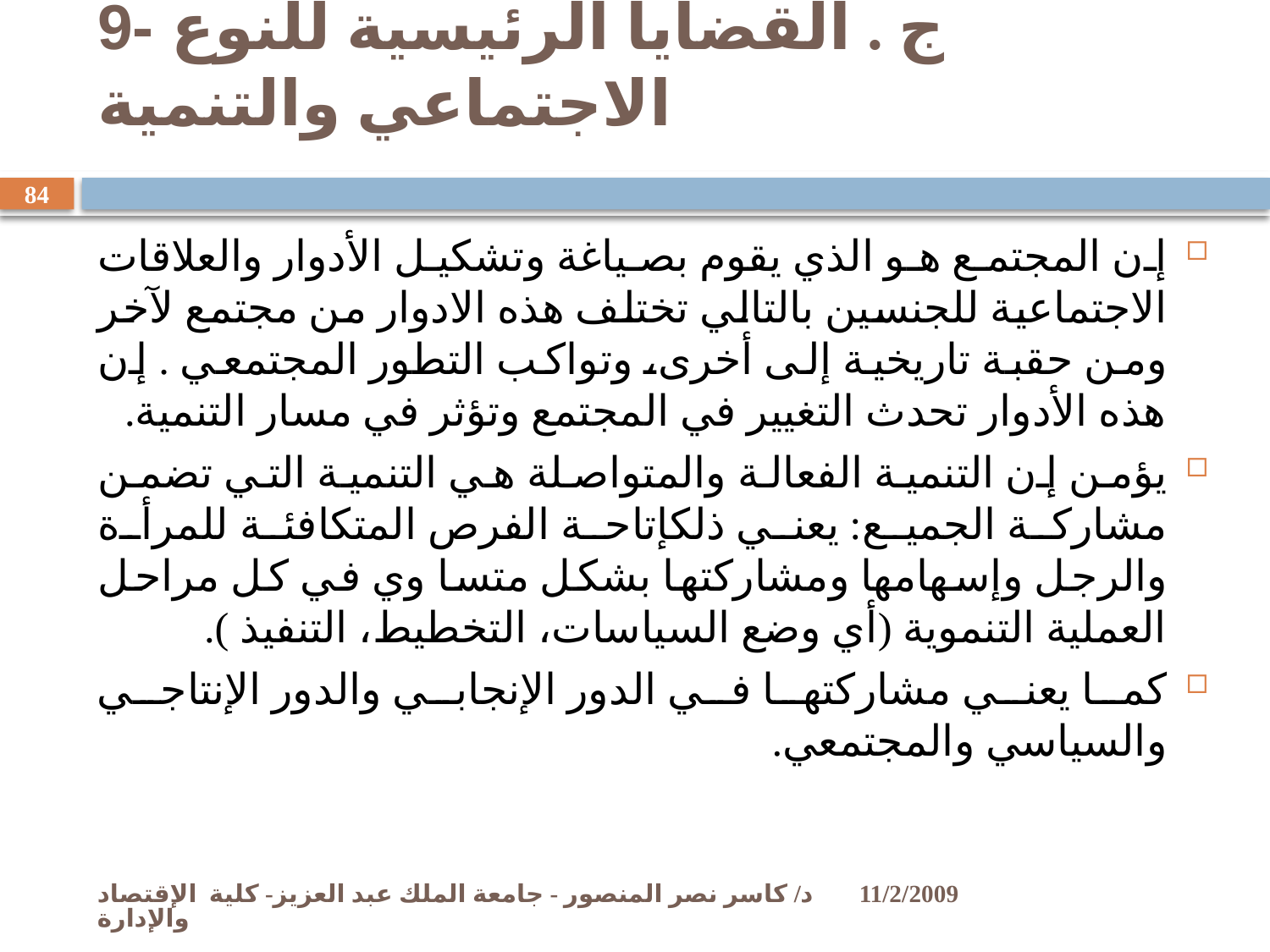

# 9- ج . القضايا الرئيسية للنوع الاجتماعي والتنمية
84
إن المجتمع هو الذي يقوم بصياغة وتشكيل الأدوار والعلاقات الاجتماعية للجنسين بالتالي تختلف هذه الادوار من مجتمع لآخر ومن حقبة تاريخية إلى أخرى، وتواكب التطور المجتمعي . إن هذه الأدوار تحدث التغيير في المجتمع وتؤثر في مسار التنمية.
يؤمن إن التنمية الفعالة والمتواصلة هي التنمية التي تضمن مشاركة الجميع: يعني ذلكإتاحة الفرص المتكافئة للمرأة والرجل وإسهامها ومشاركتها بشكل متسا وي في كل مراحل العملية التنموية (أي وضع السياسات، التخطيط، التنفيذ ).
كما يعني مشاركتها في الدور الإنجابي والدور الإنتاجي والسياسي والمجتمعي.

د/ كاسر نصر المنصور - جامعة الملك عبد العزيز- كلية الإقتصاد والإدارة
11/2/2009